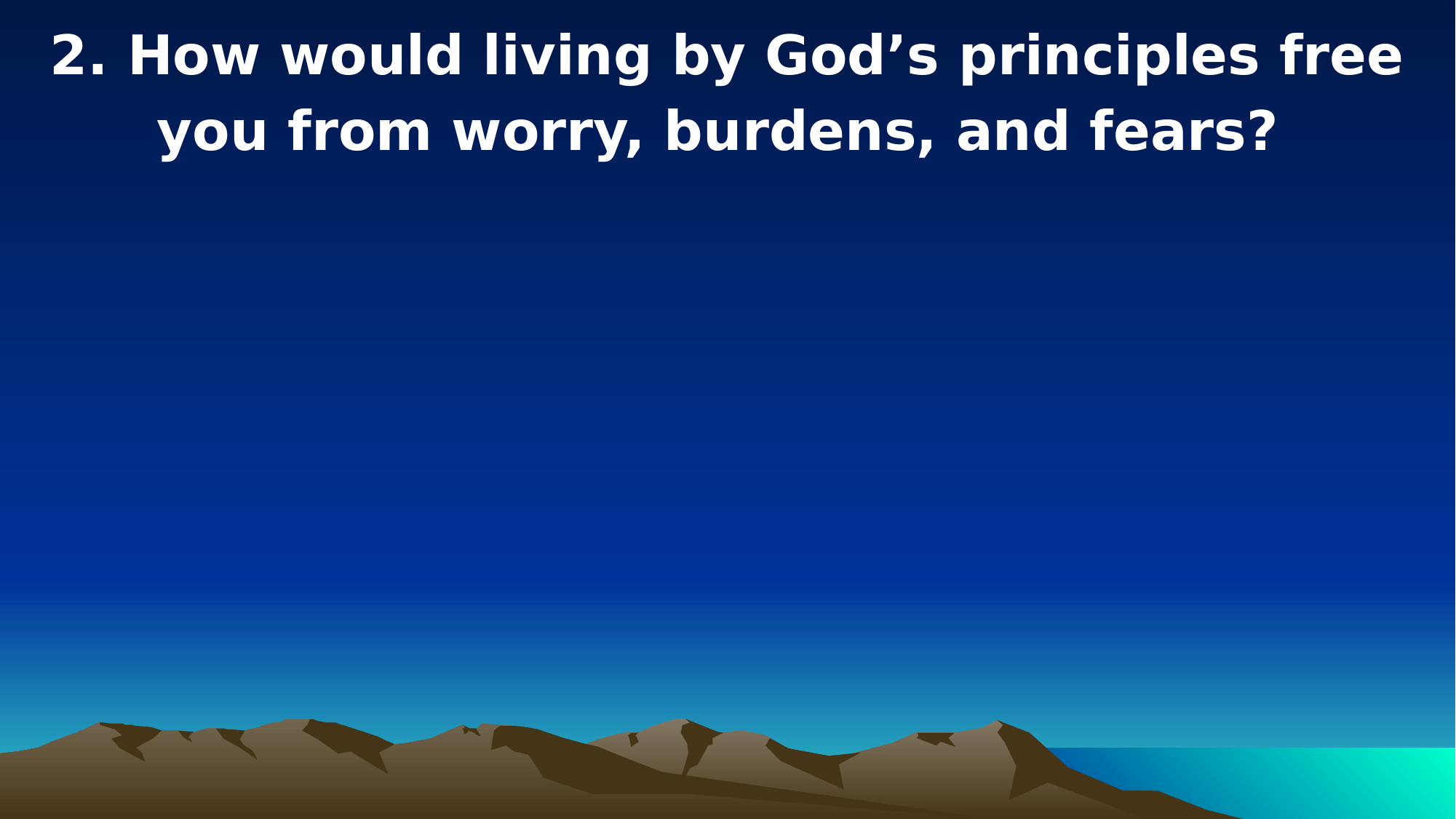

2. How would living by God’s principles free you from worry, burdens, and fears?